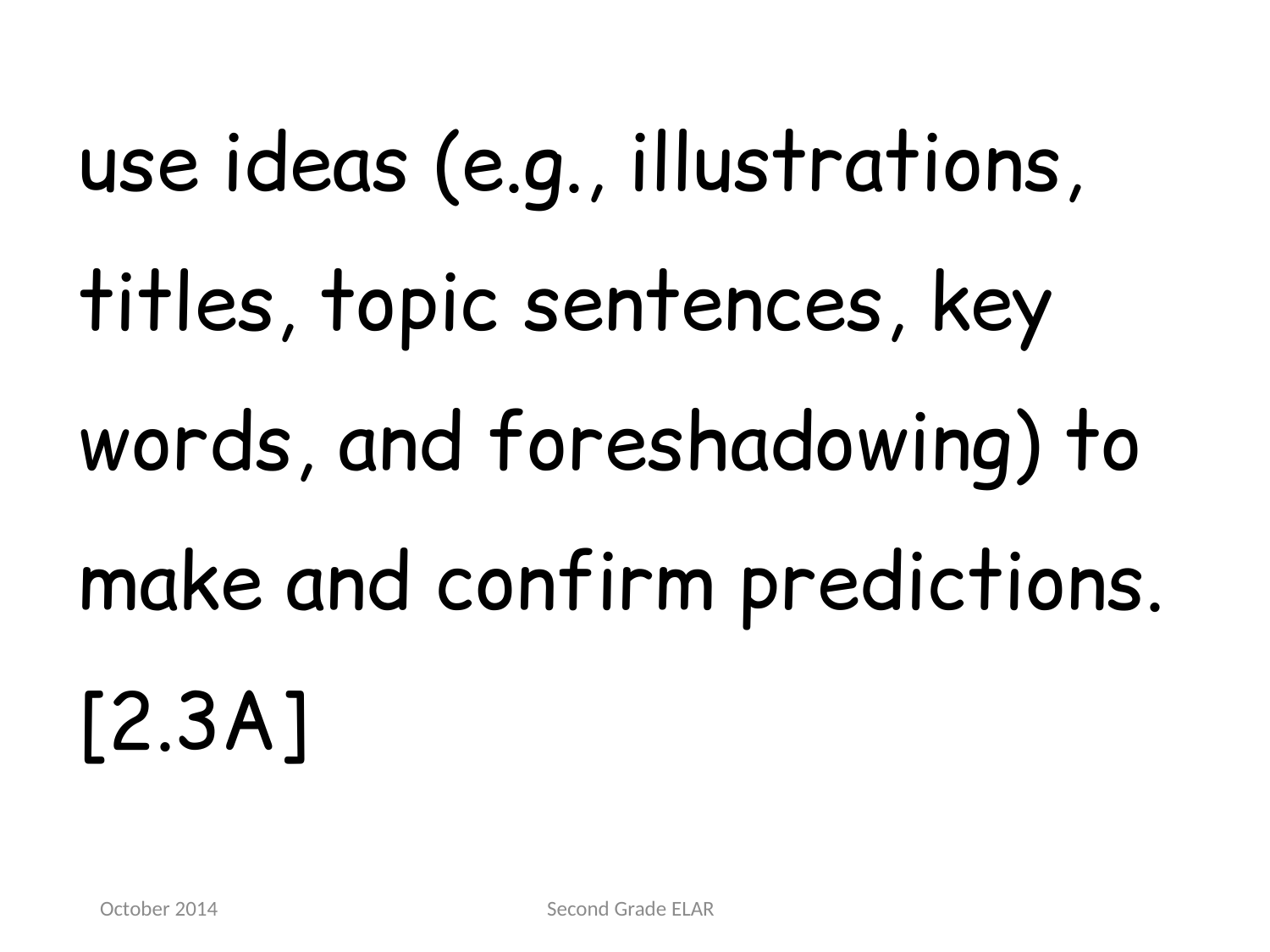

use ideas (e.g., illustrations, titles, topic sentences, key words, and foreshadowing) to make and confirm predictions. [2.3A]
October 2014
Second Grade ELAR